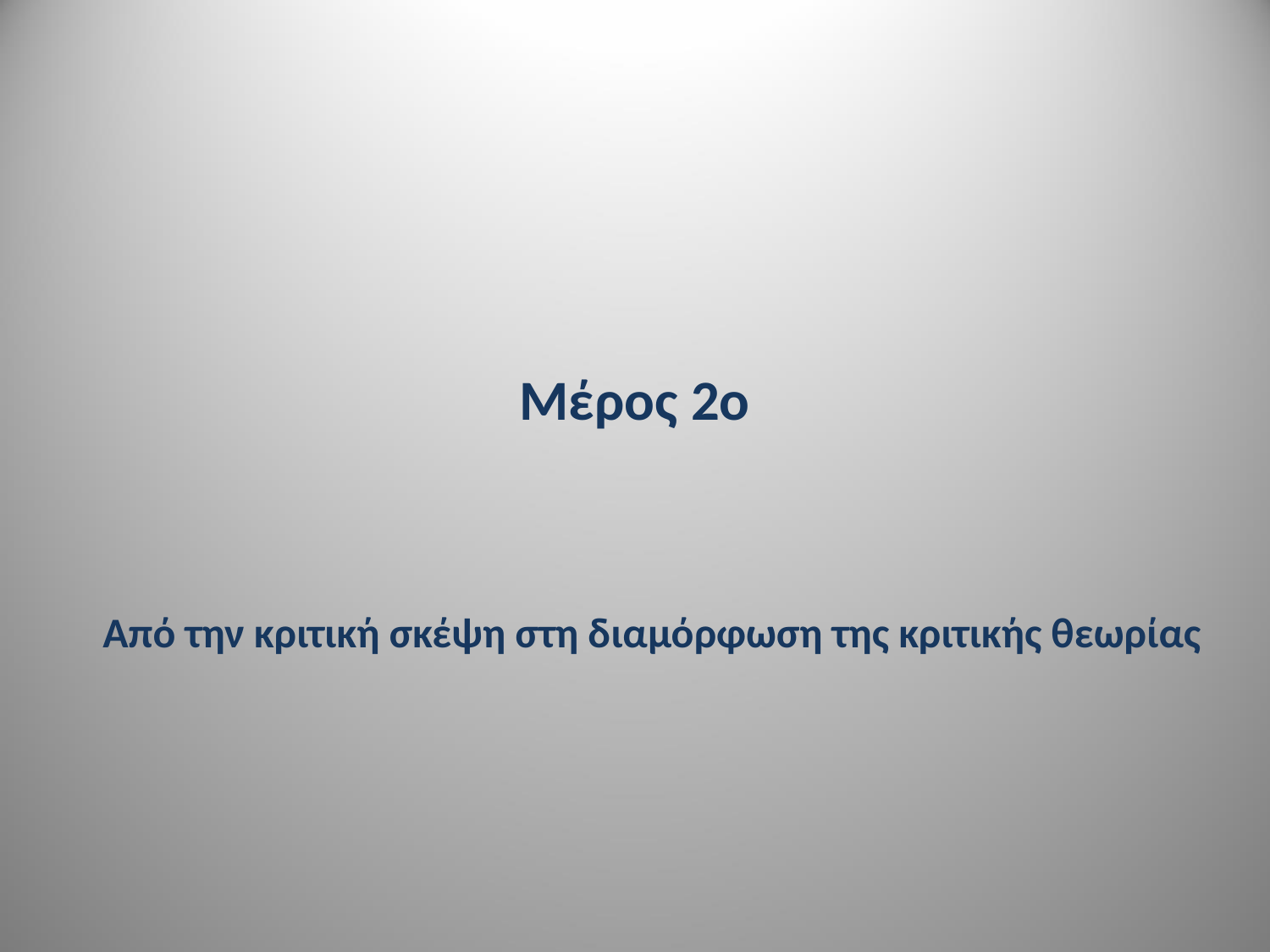

# Μέρος 2ο

Από την κριτική σκέψη στη διαμόρφωση της κριτικής θεωρίας